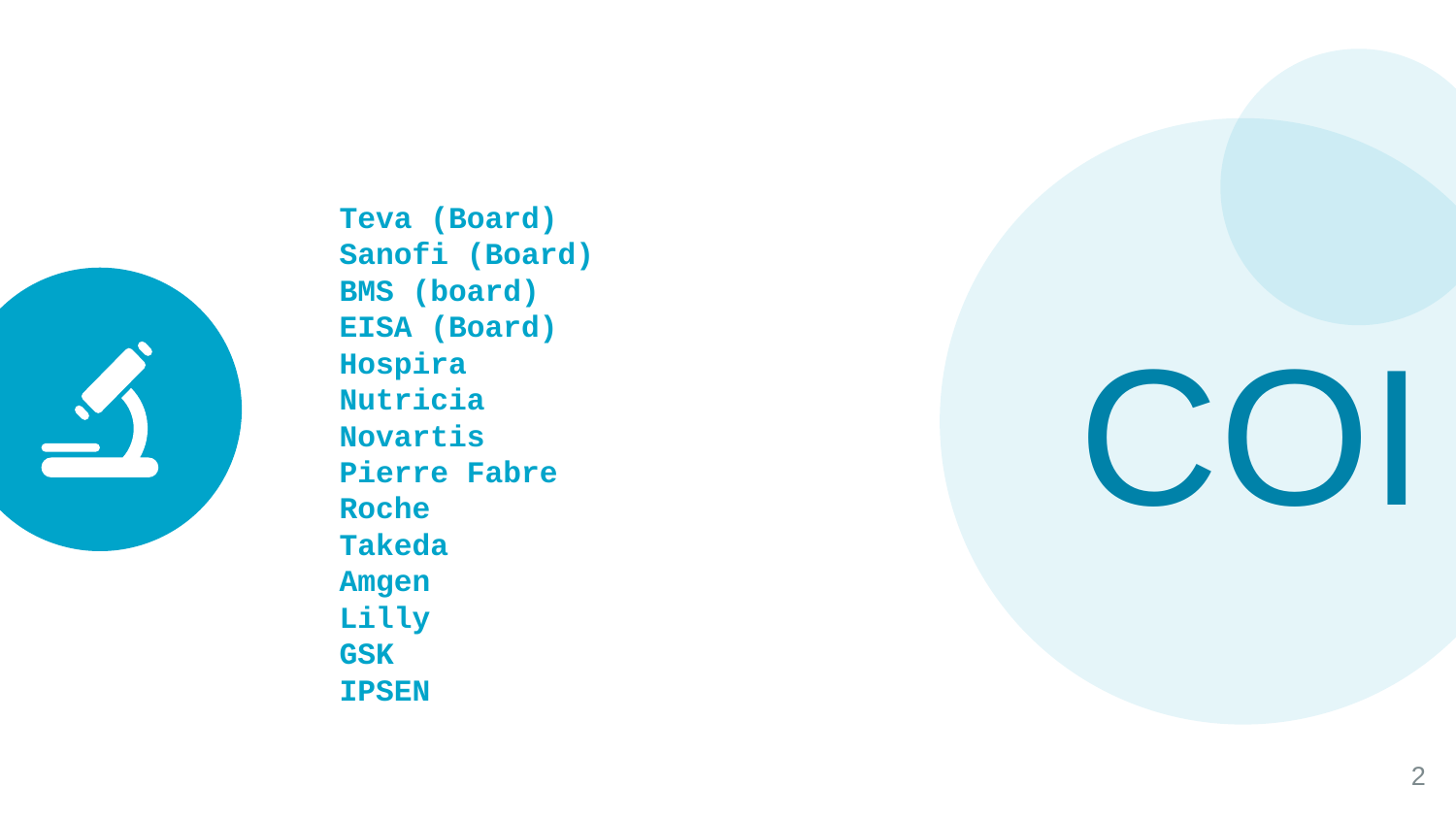

Teva (Board)
Sanofi (Board)
BMS (board)
EISA (Board)
Hospira
Nutricia
Novartis
Pierre Fabre
Roche
Takeda
Amgen
Lilly
GSK
IPSEN

COI
2